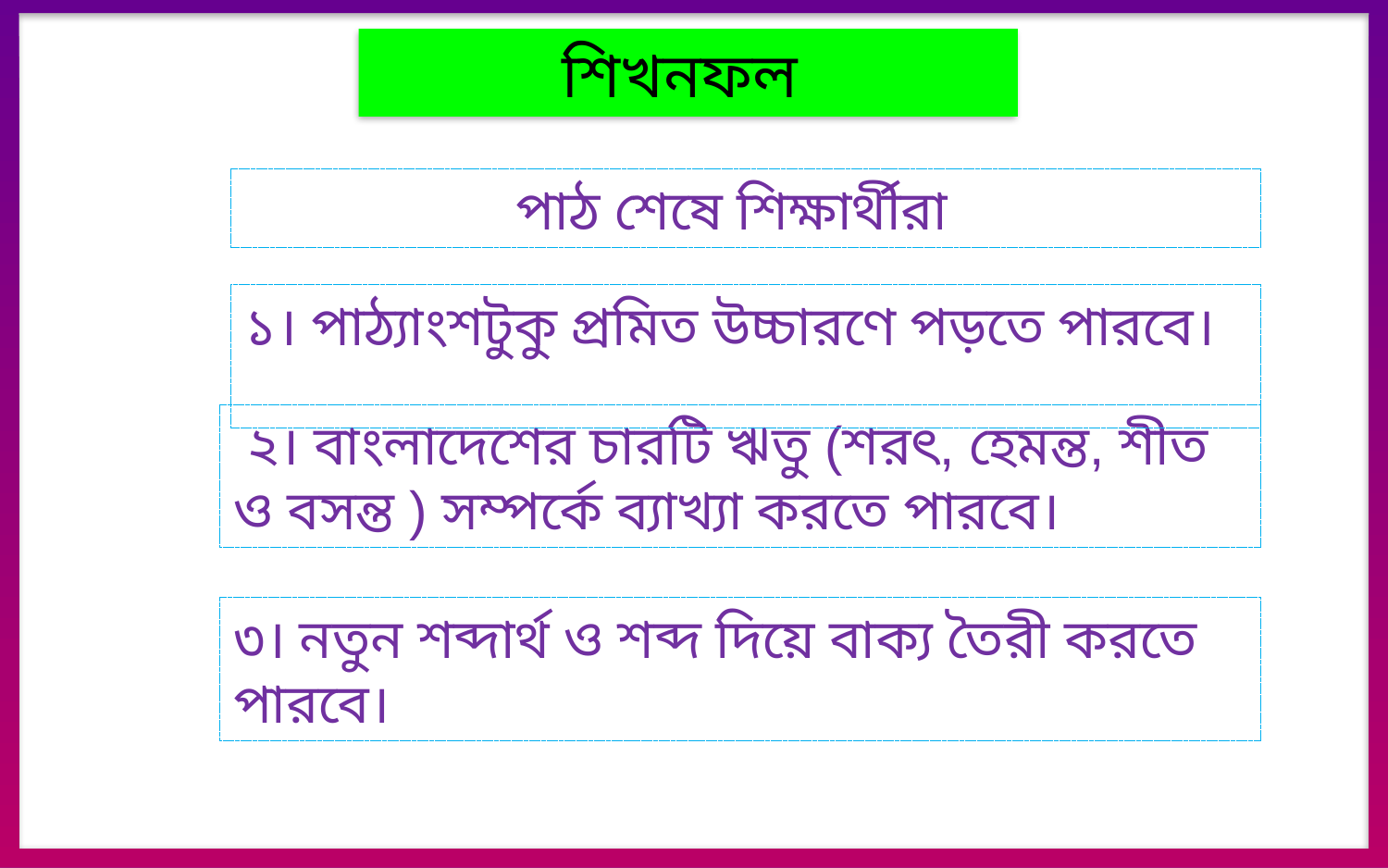

শিখনফল
পাঠ শেষে শিক্ষার্থীরা
১। পাঠ্যাংশটুকু প্রমিত উচ্চারণে পড়তে পারবে।
 ২। বাংলাদেশের চারটি ঋতু (শরৎ, হেমন্ত, শীত ও বসন্ত ) সম্পর্কে ব্যাখ্যা করতে পারবে।
৩। নতুন শব্দার্থ ও শব্দ দিয়ে বাক্য তৈরী করতে পারবে।